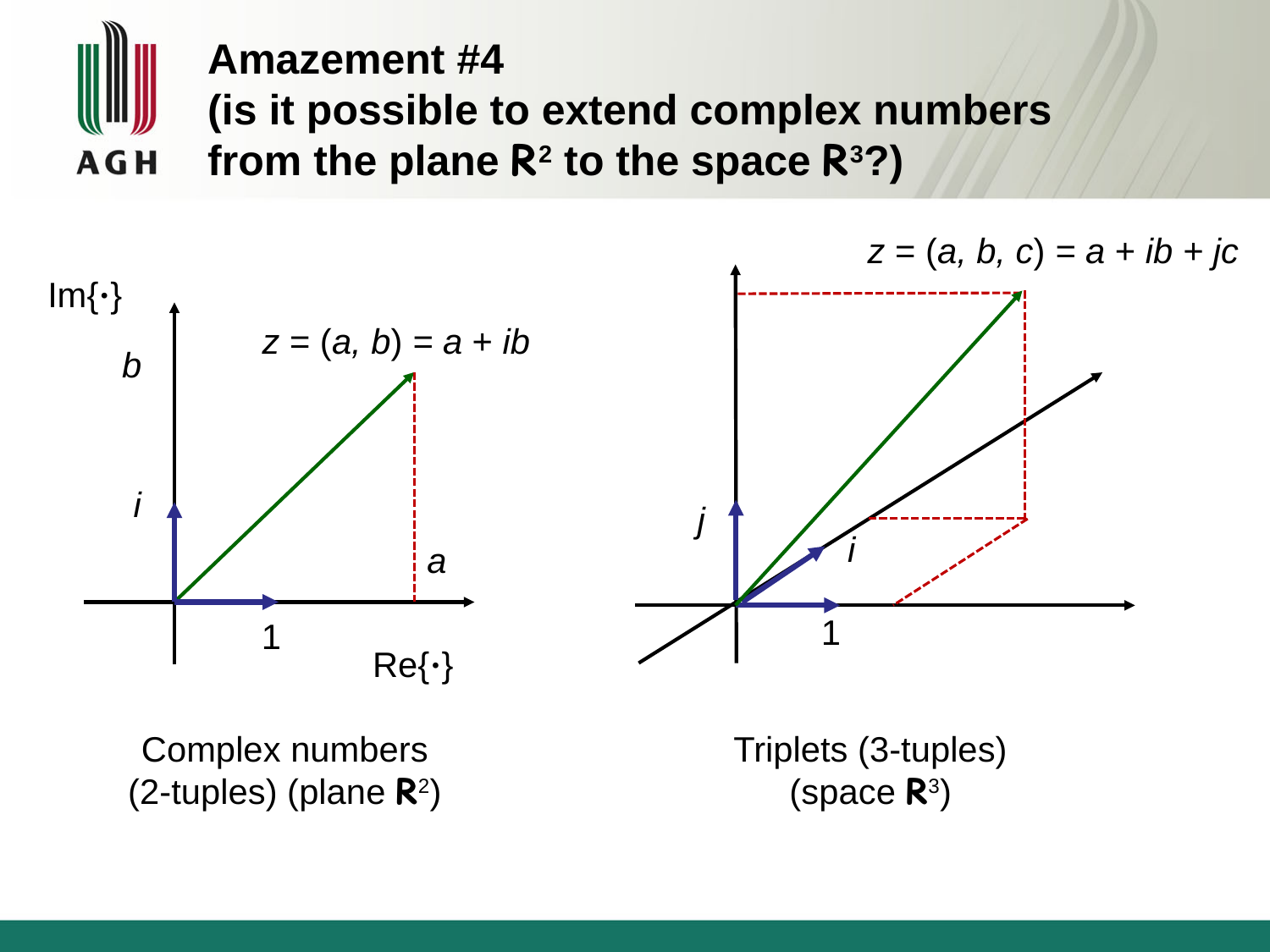

Amazement #4
(is it possible to extend complex numbers
from the plane R2 to the space R3?)
z = (a, b, c) = a + ib + jc
j
i
1
Triplets (3-tuples)
(space R3)
Im{·}
z = (a, b) = a + ib
b
i
a
1
Re{·}
Complex numbers
(2-tuples) (plane R2)